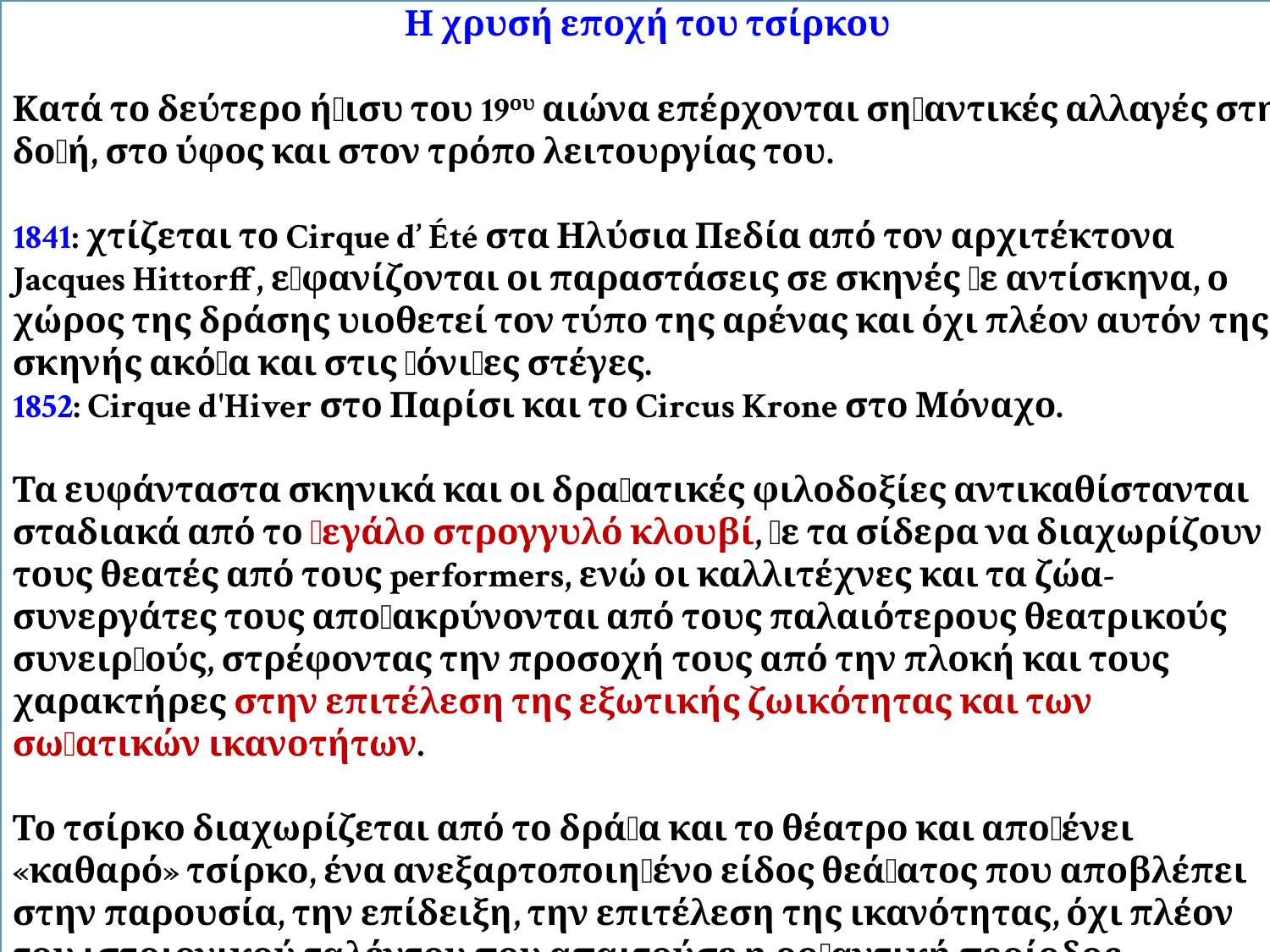

Η χρυσή εποχή του τσίρκου

Κατά το δεύτερο ήμισυ του 19ου αιώνα επέρχονται σημαντικές αλλαγές στη δομή, στο ύφος και στον τρόπο λειτουργίας του.

1841: χτίζεται το Cirque d’ Été στα Ηλύσια Πεδία από τον αρχιτέκτονα Jacques Hittorff, εμφανίζονται οι παραστάσεις σε σκηνές με αντίσκηνα, ο χώρος της δράσης υιοθετεί τον τύπο της αρένας και όχι πλέον αυτόν της σκηνής ακόμα και στις μόνιμες στέγες.
1852: Cirque d'Hiver στο Παρίσι και το Circus Krone στο Μόναχο.

Τα ευφάνταστα σκηνικά και οι δραματικές φιλοδοξίες αντικαθίστανται σταδιακά από το μεγάλο στρογγυλό κλουβί, με τα σίδερα να διαχωρίζουν τους θεατές από τους performers, ενώ οι καλλιτέχνες και τα ζώα-συνεργάτες τους απομακρύνονται από τους παλαιότερους θεατρικούς συνειρμούς, στρέφοντας την προσοχή τους από την πλοκή και τους χαρακτήρες στην επιτέλεση της εξωτικής ζωικότητας και των σωματικών ικανοτήτων.

Το τσίρκο διαχωρίζεται από το δράμα και το θέατρο και απομένει «καθαρό» τσίρκο, ένα ανεξαρτοποιημένο είδος θεάματος που αποβλέπει στην παρουσία, την επίδειξη, την επιτέλεση της ικανότητας, όχι πλέον του ιστριονικού ταλέντου που απαιτούσε η ρομαντική περίοδος.